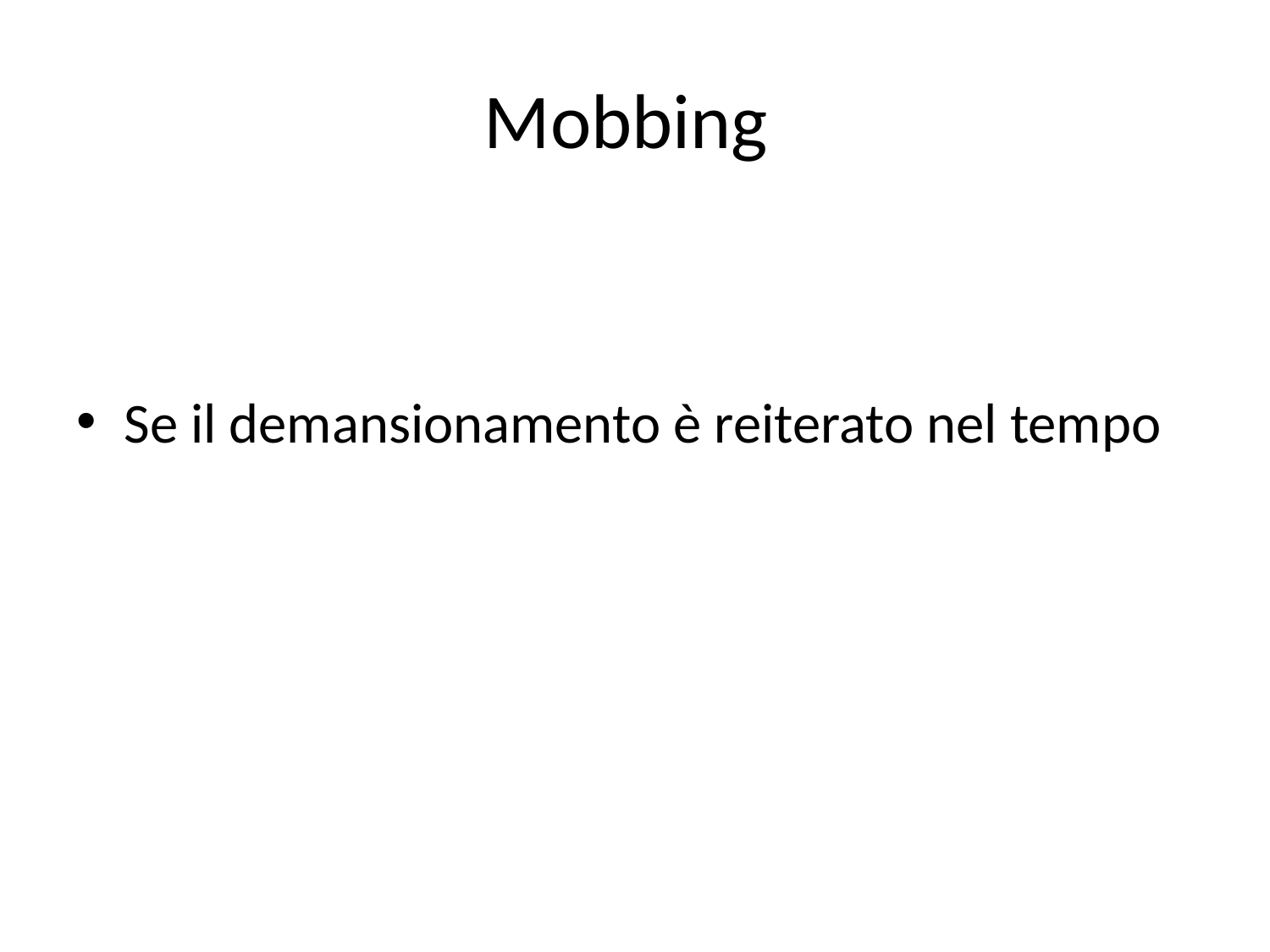

# Mobbing

Se il demansionamento è reiterato nel tempo